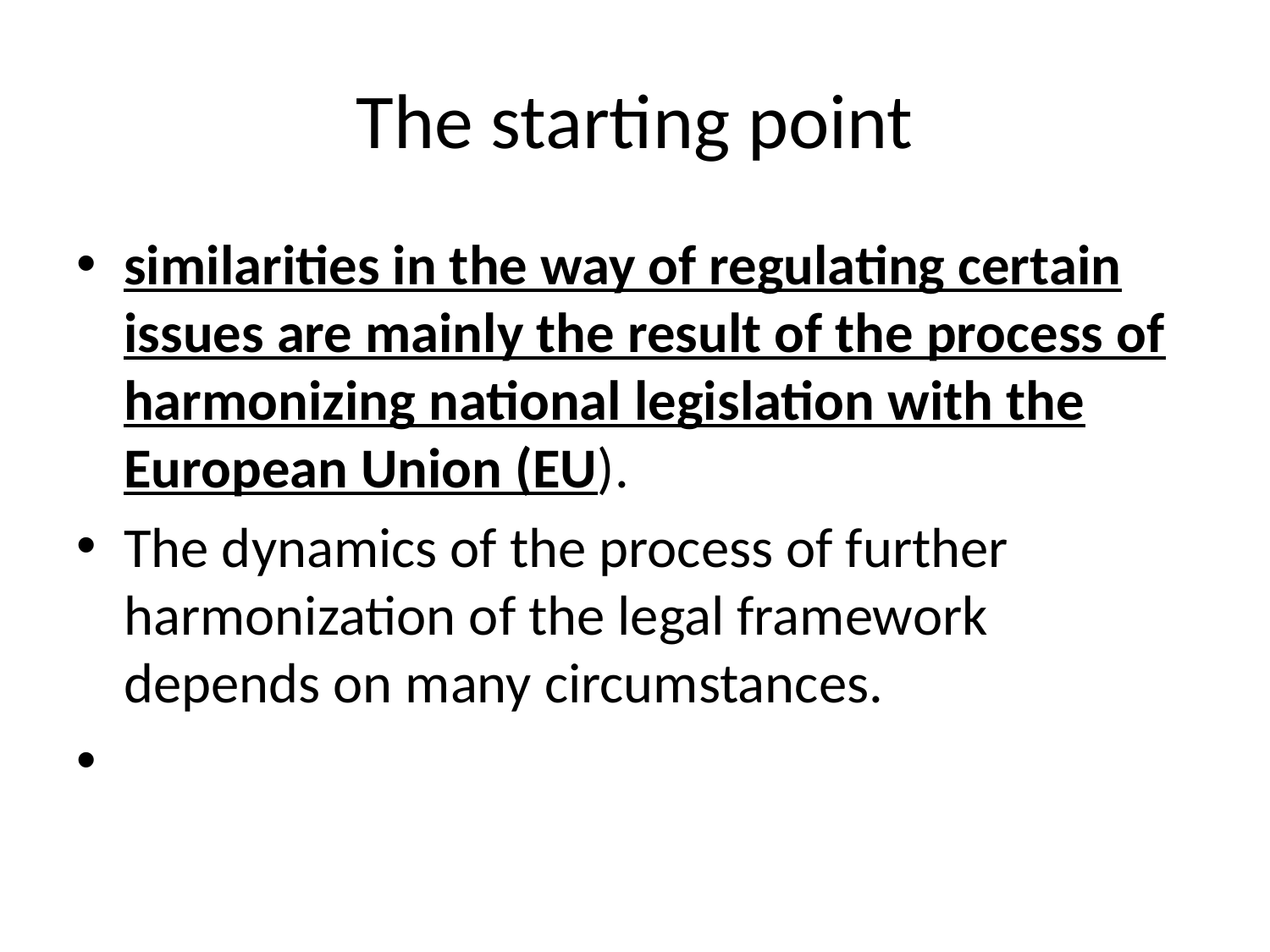

# The starting point
similarities in the way of regulating certain issues are mainly the result of the process of harmonizing national legislation with the European Union (EU).
The dynamics of the process of further harmonization of the legal framework depends on many circumstances.